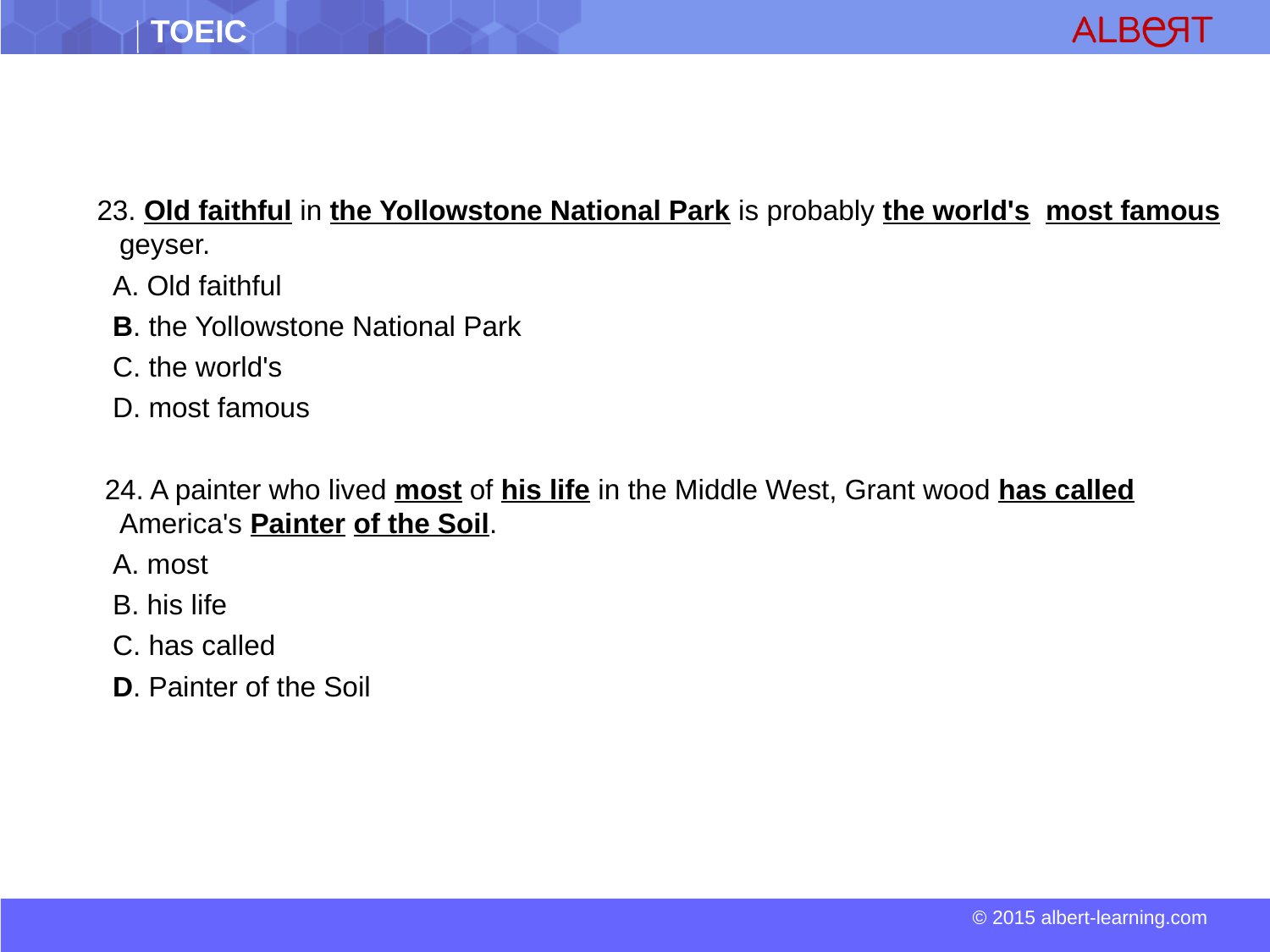

23. Old faithful in the Yollowstone National Park is probably the world's  most famous geyser.
  A. Old faithful
  B. the Yollowstone National Park
  C. the world's
  D. most famous

 24. A painter who lived most of his life in the Middle West, Grant wood has called America's Painter of the Soil.
  A. most
  B. his life
  C. has called
  D. Painter of the Soil